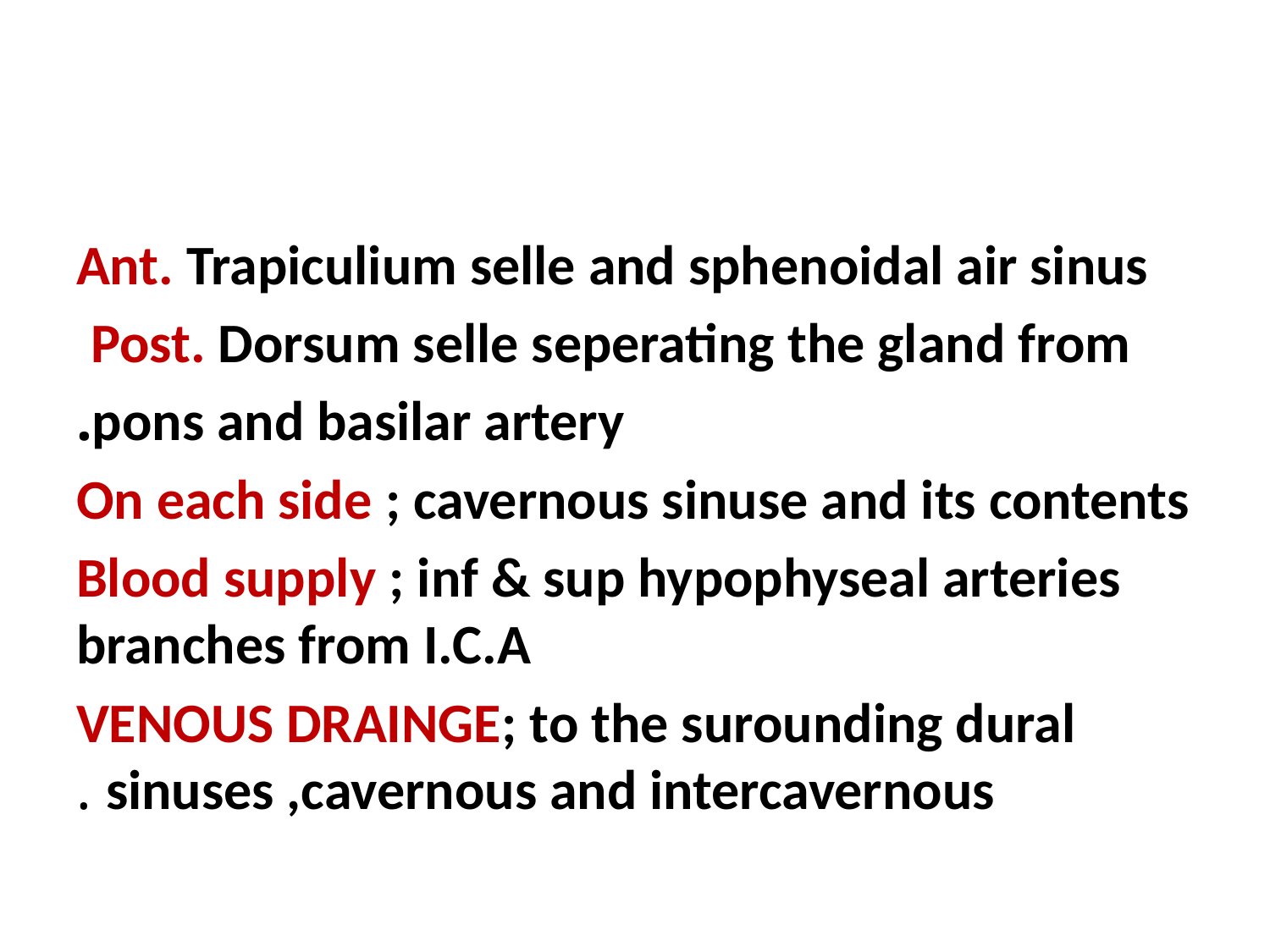

#
Ant. Trapiculium selle and sphenoidal air sinus
Post. Dorsum selle seperating the gland from
pons and basilar artery.
On each side ; cavernous sinuse and its contents
Blood supply ; inf & sup hypophyseal arteries branches from I.C.A
VENOUS DRAINGE; to the surounding dural sinuses ,cavernous and intercavernous .